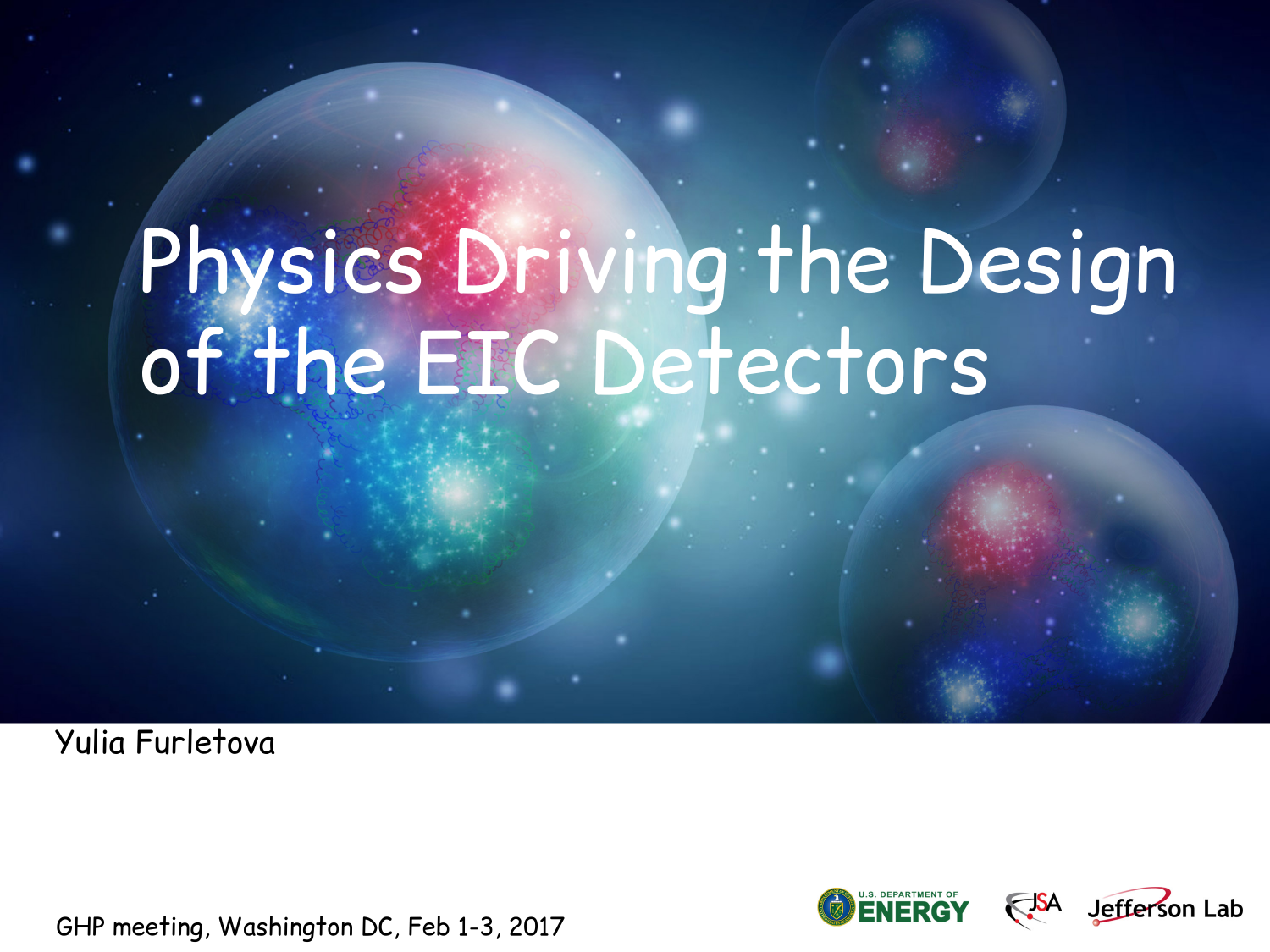

Physics Driving the Design of the EIC Detectors
Yulia Furletova
GHP meeting, Washington DC, Feb 1-3, 2017